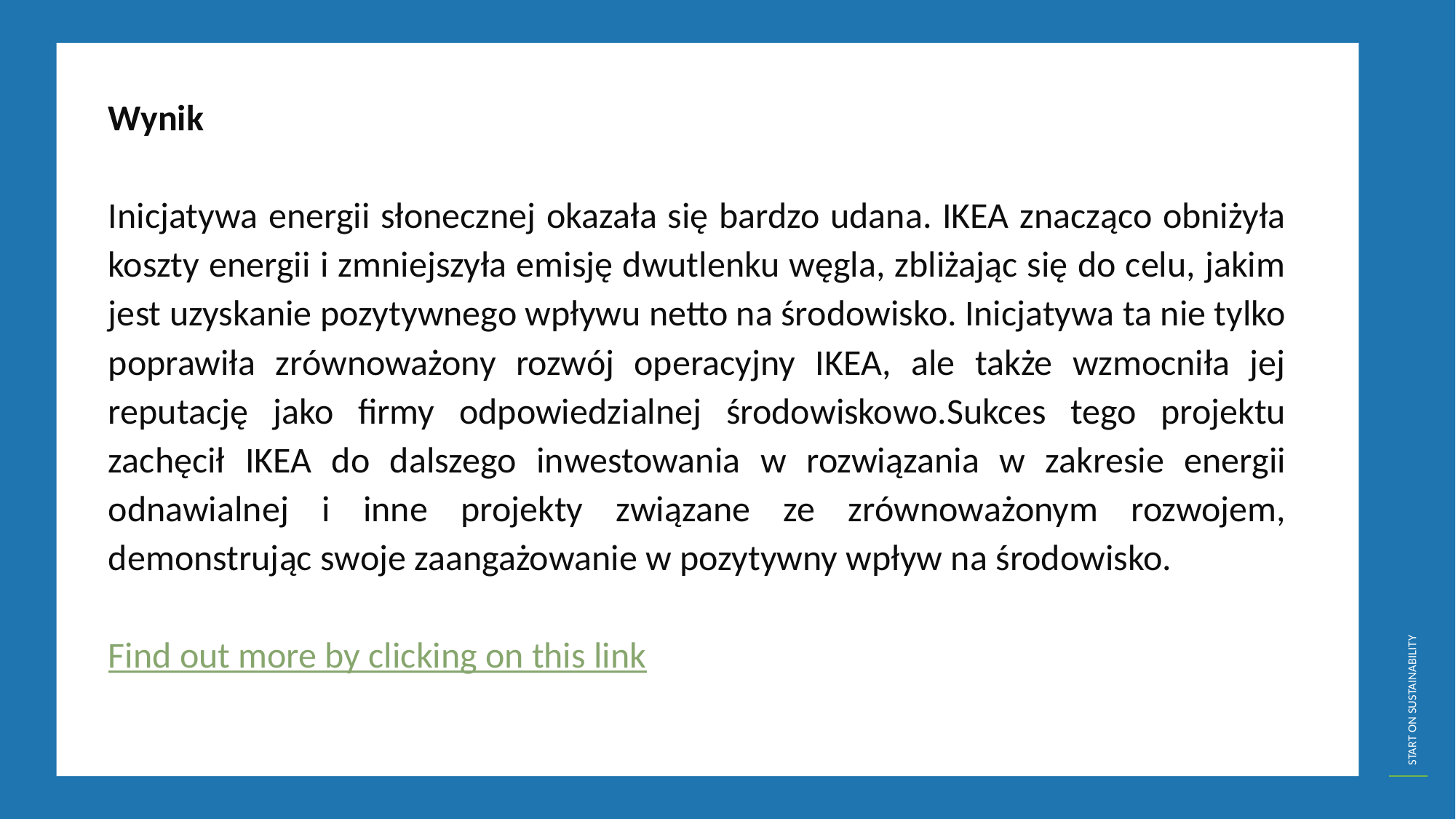

Wynik

Inicjatywa energii słonecznej okazała się bardzo udana. IKEA znacząco obniżyła koszty energii i zmniejszyła emisję dwutlenku węgla, zbliżając się do celu, jakim jest uzyskanie pozytywnego wpływu netto na środowisko. Inicjatywa ta nie tylko poprawiła zrównoważony rozwój operacyjny IKEA, ale także wzmocniła jej reputację jako firmy odpowiedzialnej środowiskowo.Sukces tego projektu zachęcił IKEA do dalszego inwestowania w rozwiązania w zakresie energii odnawialnej i inne projekty związane ze zrównoważonym rozwojem, demonstrując swoje zaangażowanie w pozytywny wpływ na środowisko.

Find out more by clicking on this link